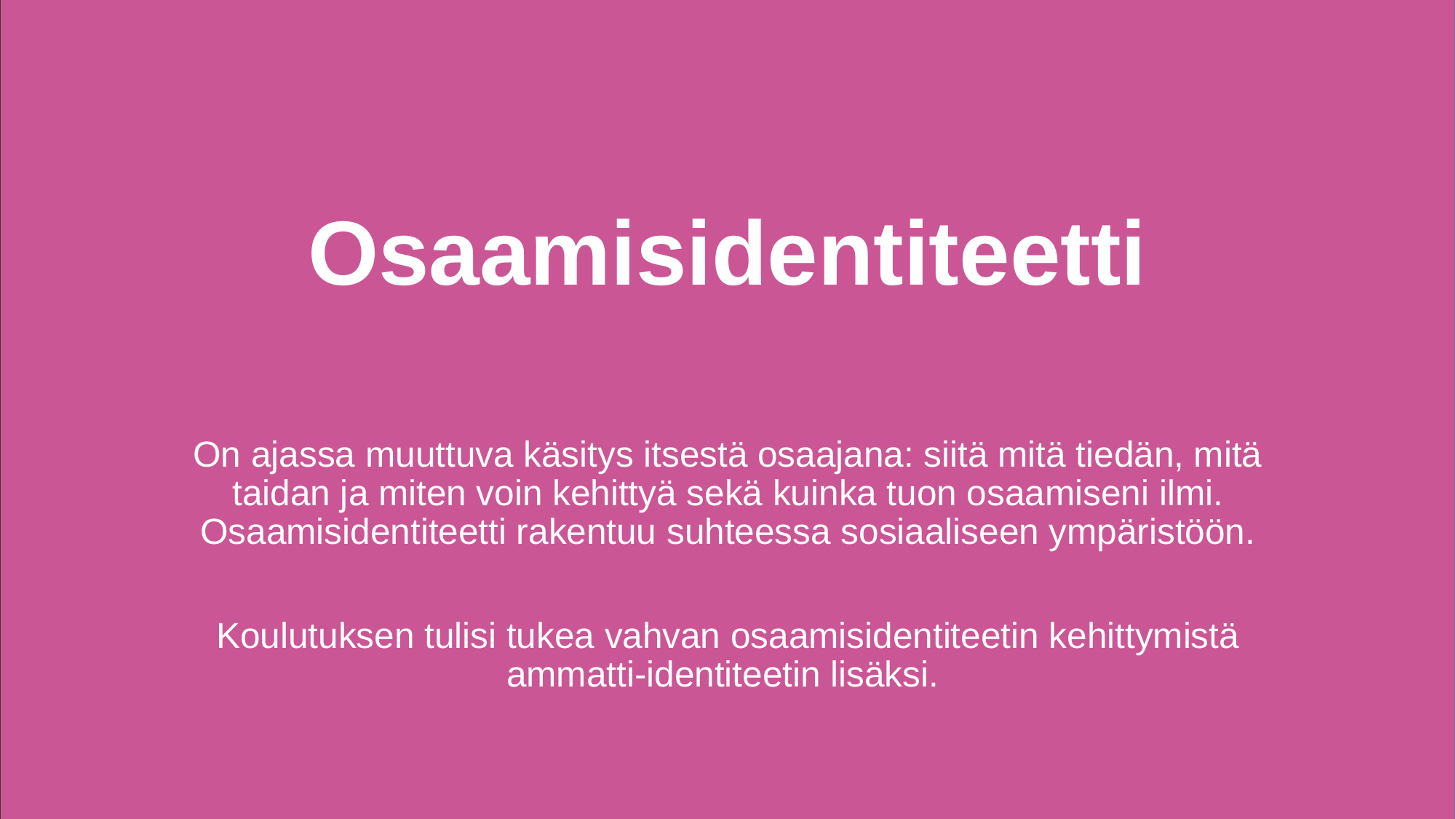

# Osaamisidentiteetti
On ajassa muuttuva käsitys itsestä osaajana: siitä mitä tiedän, mitä taidan ja miten voin kehittyä sekä kuinka tuon osaamiseni ilmi. Osaamisidentiteetti rakentuu suhteessa sosiaaliseen ympäristöön.

Koulutuksen tulisi tukea vahvan osaamisidentiteetin kehittymistä ammatti-identiteetin lisäksi.